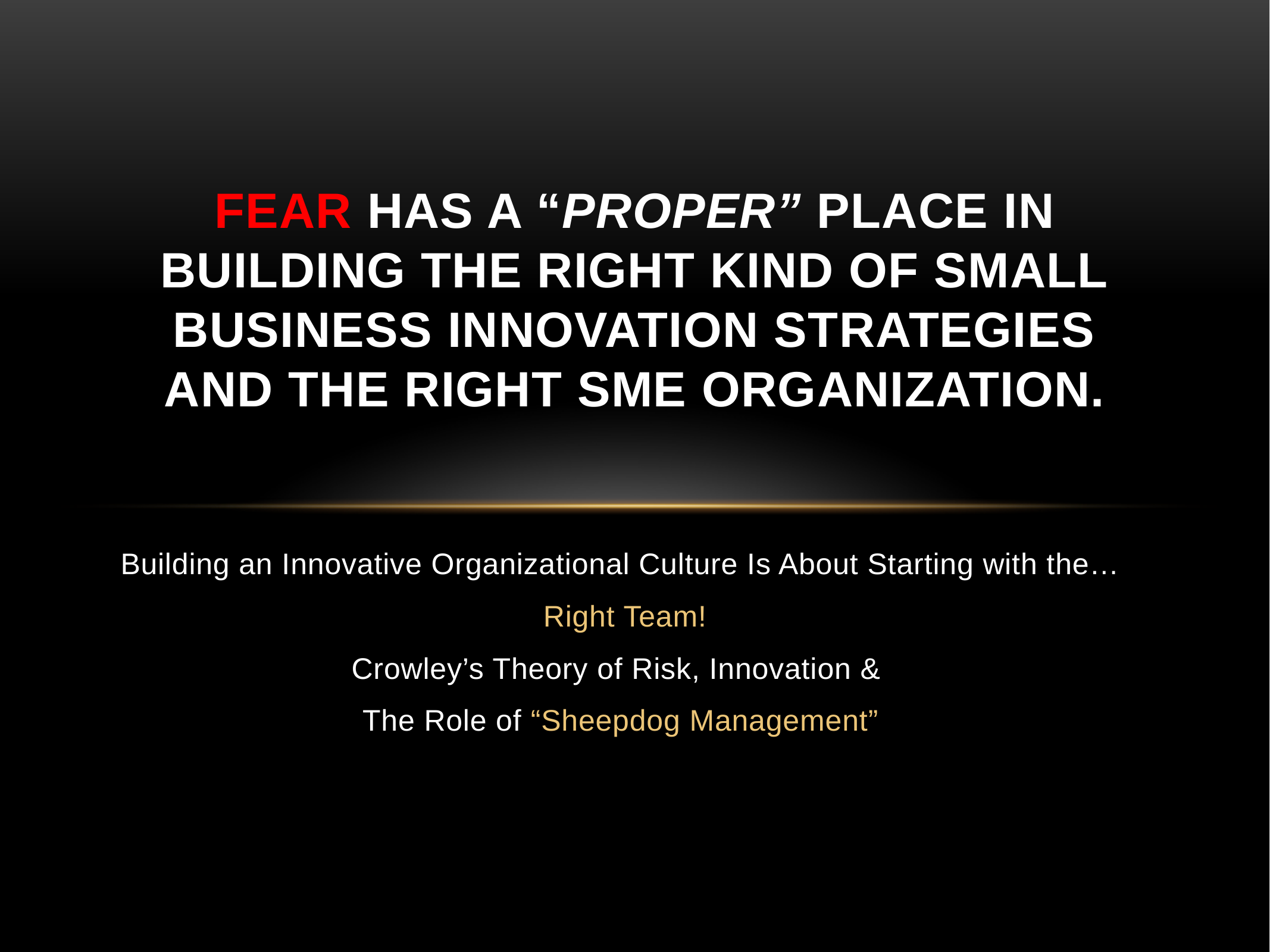

# Fear has a “proper” place in building the right kind of Small Business innovation strategies and the right SME organization.
Building an Innovative Organizational Culture Is About Starting with the…
 Right Team!
Crowley’s Theory of Risk, Innovation &
The Role of “Sheepdog Management”